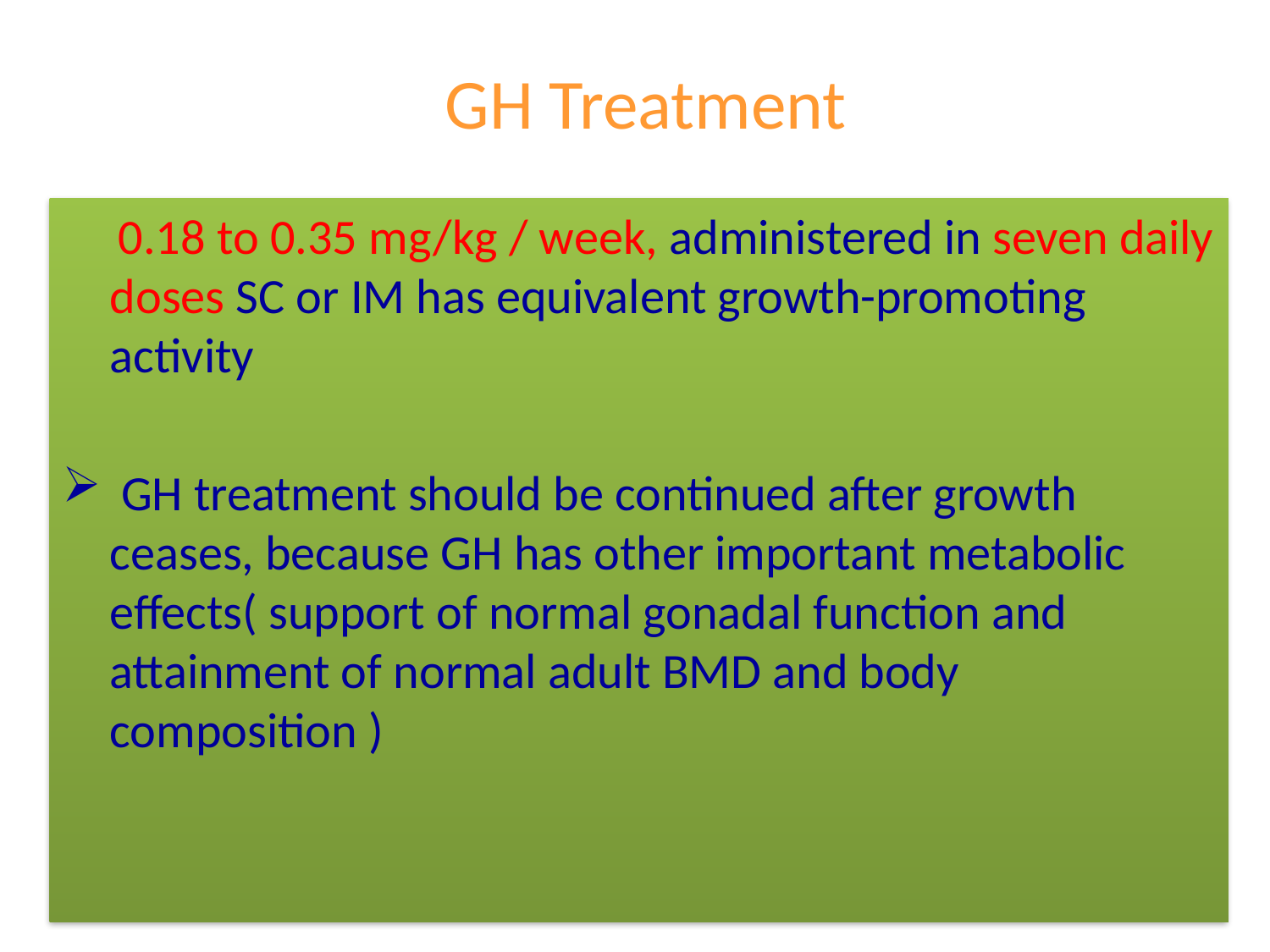

# GH Treatment
     0.18 to 0.35 mg/kg / week, administered in seven daily doses SC or IM has equivalent growth-promoting activity

 GH treatment should be continued after growth ceases, because GH has other important metabolic effects( support of normal gonadal function and attainment of normal adult BMD and body composition )
11